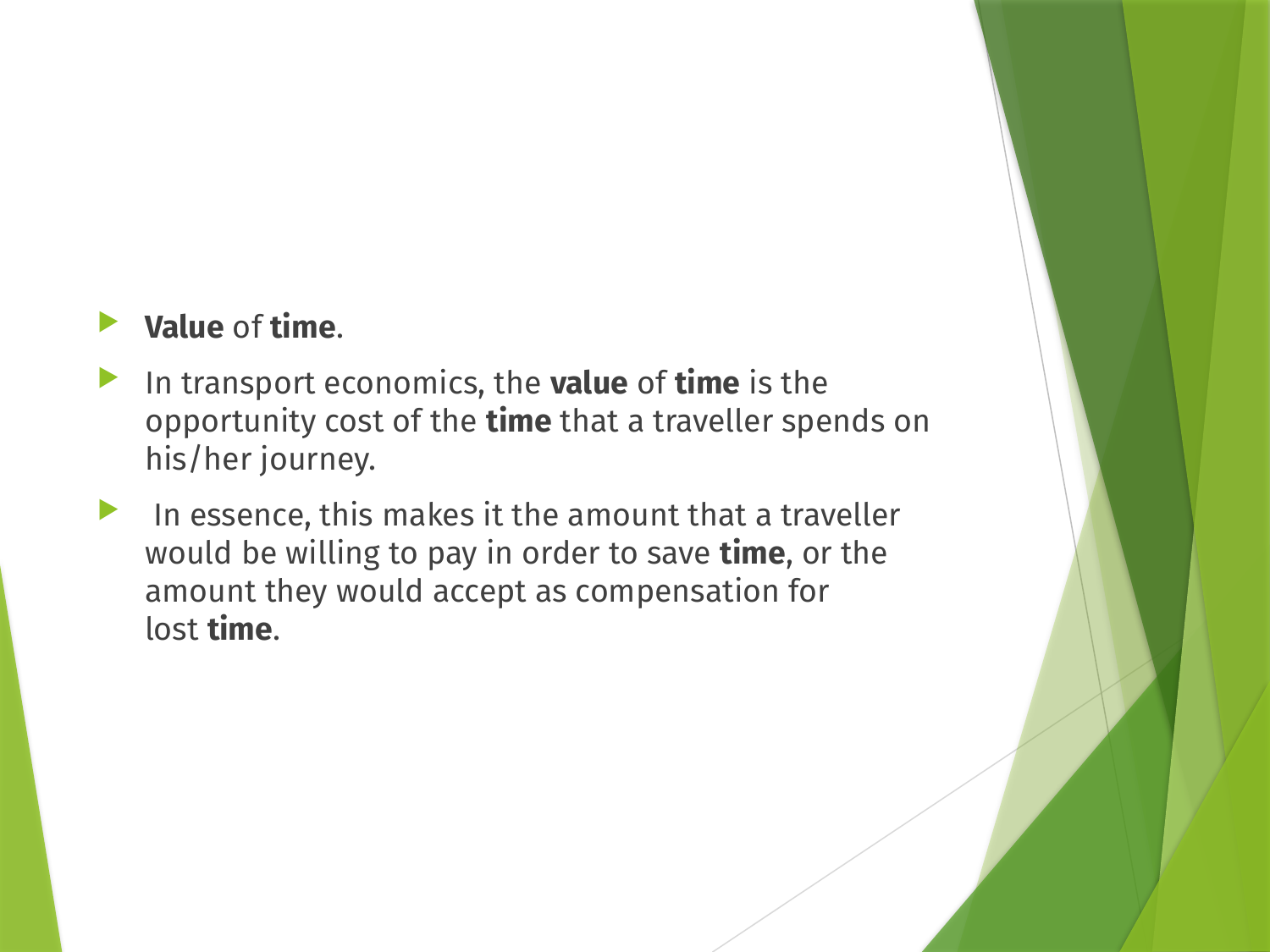

#
Value of time.
In transport economics, the value of time is the opportunity cost of the time that a traveller spends on his/her journey.
 In essence, this makes it the amount that a traveller would be willing to pay in order to save time, or the amount they would accept as compensation for lost time.